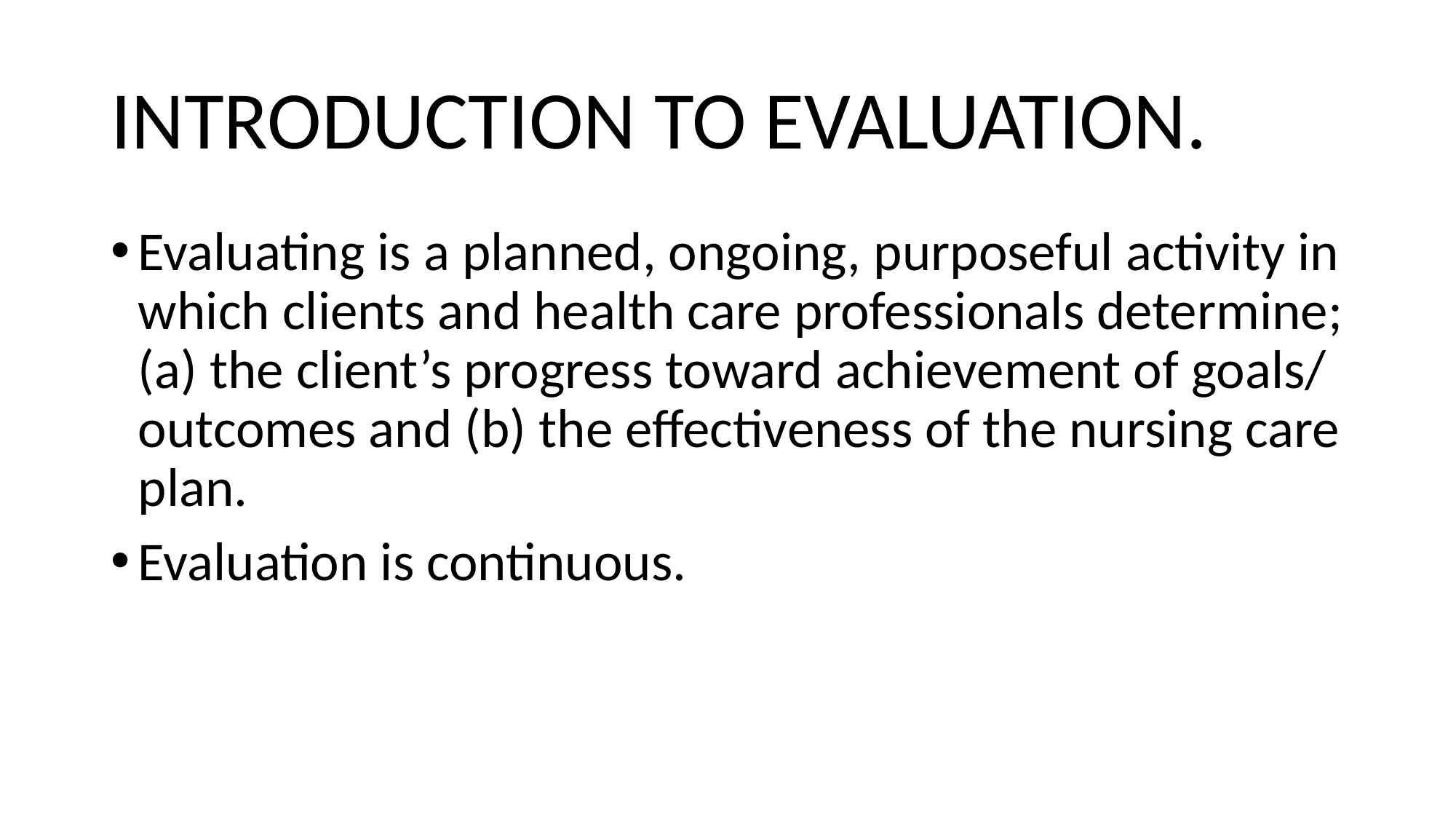

# INTRODUCTION TO EVALUATION.
Evaluating is a planned, ongoing, purposeful activity in which clients and health care professionals determine; (a) the client’s progress toward achievement of goals/ outcomes and (b) the effectiveness of the nursing care plan.
Evaluation is continuous.